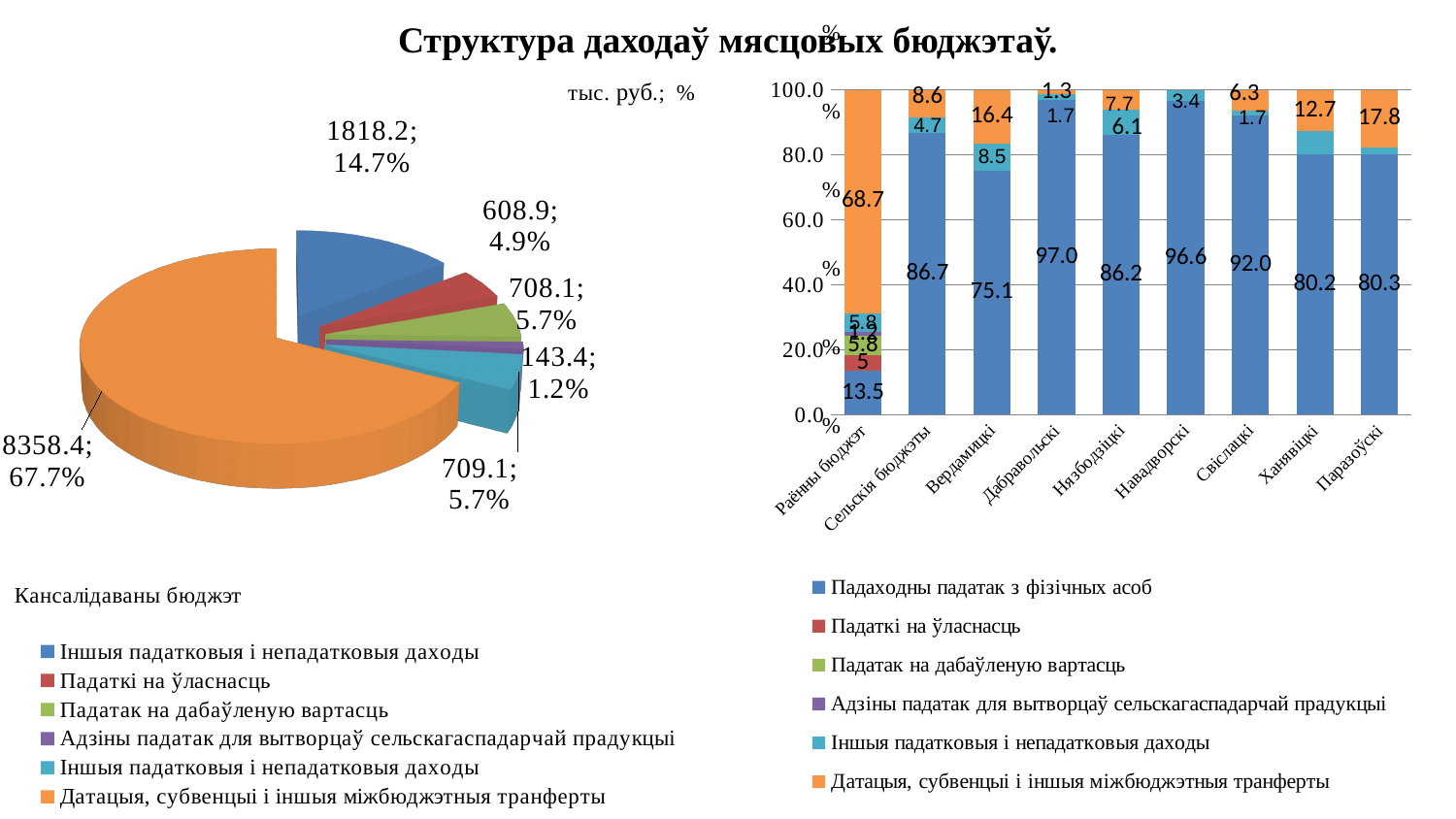

# Структура даходаў мясцовых бюджэтаў.

### Chart

| Category | Падаходны падатак з фізічных асоб | Падаткі на ўласнасць | Падатак на дабаўленую вартасць | Адзіны падатак для вытворцаў сельскагаспадарчай прадукцыі | Іншыя падатковыя і непадатковыя даходы | Датацыя, субвенцыі і іншыя міжбюджэтныя транферты |
|---|---|---|---|---|---|---|
| Раённы бюджэт | 13.5 | 5.0 | 5.8 | 1.2 | 5.8 | 68.7 |
| Сельскія бюджэты | 86.7 | None | None | None | 4.7 | 8.6 |
| Вердамицкі | 75.1 | None | None | None | 8.5 | 16.4 |
| Дабравольскі | 97.0 | None | None | None | 1.700000000000001 | 1.3 |
| Нязбодзіцкі | 86.2 | None | None | None | 7.7 | 6.1 |
| Навадворскі | 96.6 | None | None | None | 3.4 | None |
| Свіслацкі | 92.0 | None | None | None | 1.700000000000001 | 6.3 |
| Ханявіцкі | 80.2 | None | None | None | 7.1 | 12.7 |
| Паразоўскі | 80.3 | None | None | None | 1.9 | 17.8 |

[unsupported chart]